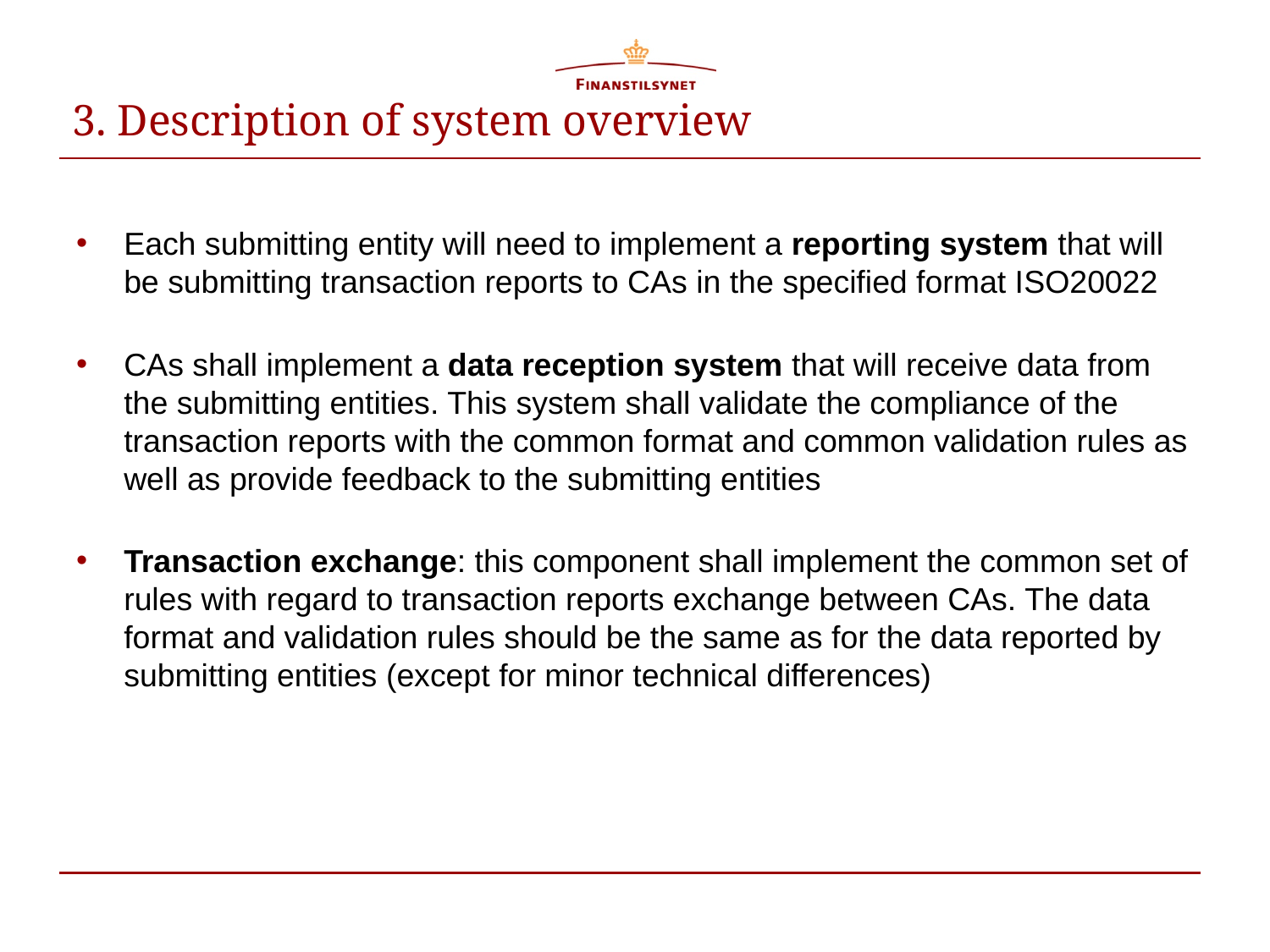

# 3. Description of system overview

Each submitting entity will need to implement a reporting system that will be submitting transaction reports to CAs in the specified format ISO20022
CAs shall implement a data reception system that will receive data from the submitting entities. This system shall validate the compliance of the transaction reports with the common format and common validation rules as well as provide feedback to the submitting entities
Transaction exchange: this component shall implement the common set of rules with regard to transaction reports exchange between CAs. The data format and validation rules should be the same as for the data reported by submitting entities (except for minor technical differences)